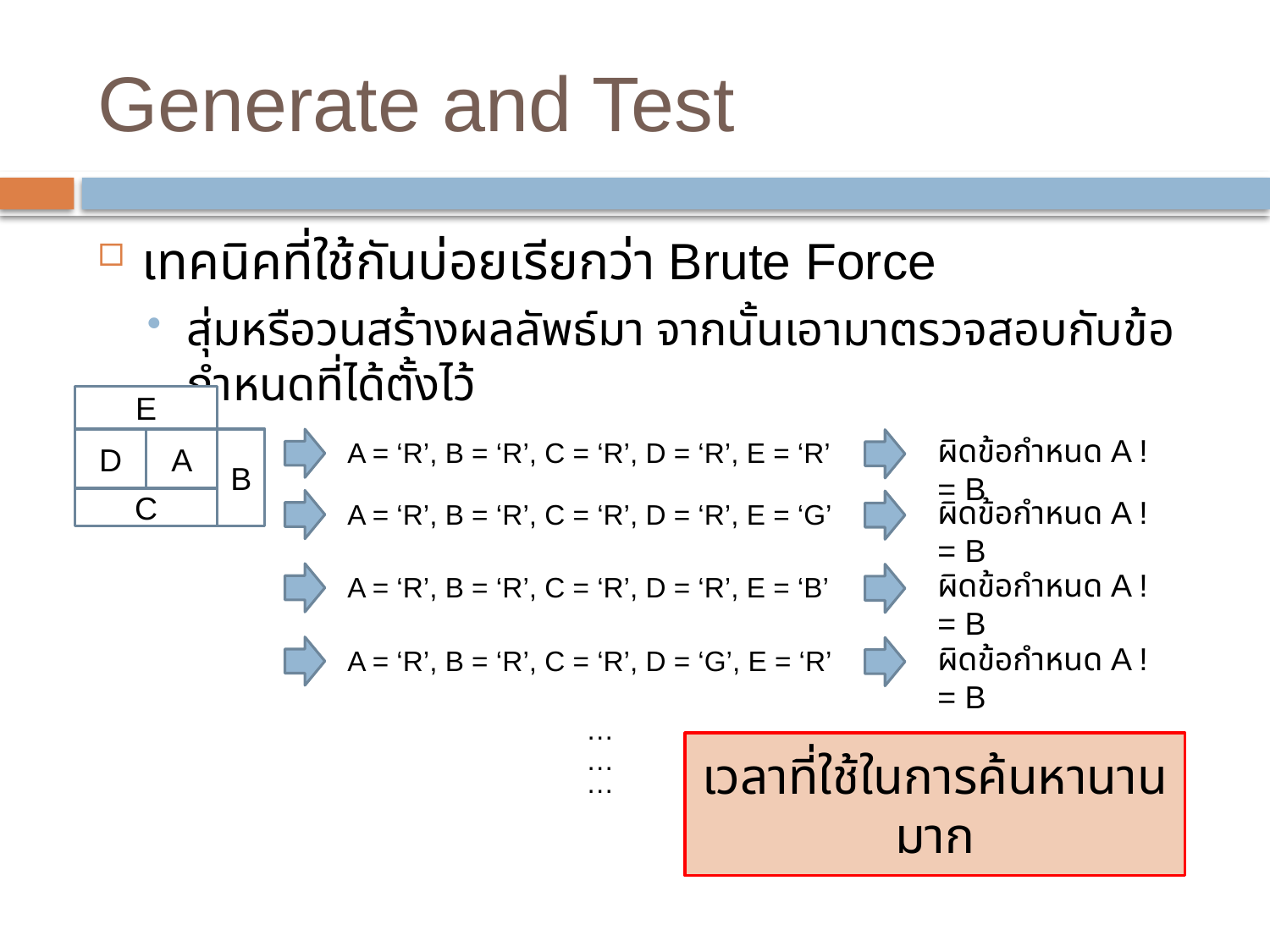

# Generate and Test
เทคนิคที่ใช้กันบ่อยเรียกว่า Brute Force
สุ่มหรือวนสร้างผลลัพธ์มา จากนั้นเอามาตรวจสอบกับข้อกำหนดที่ได้ตั้งไว้
E
D
A
B
C
ผิดข้อกำหนด A != B
A = ‘R’, B = ‘R’, C = ‘R’, D = ‘R’, E = ‘R’

ผิดข้อกำหนด A != B
A = ‘R’, B = ‘R’, C = ‘R’, D = ‘R’, E = ‘G’

ผิดข้อกำหนด A != B
A = ‘R’, B = ‘R’, C = ‘R’, D = ‘R’, E = ‘B’

ผิดข้อกำหนด A != B
A = ‘R’, B = ‘R’, C = ‘R’, D = ‘G’, E = ‘R’

…
เวลาที่ใช้ในการค้นหานานมาก
…
…